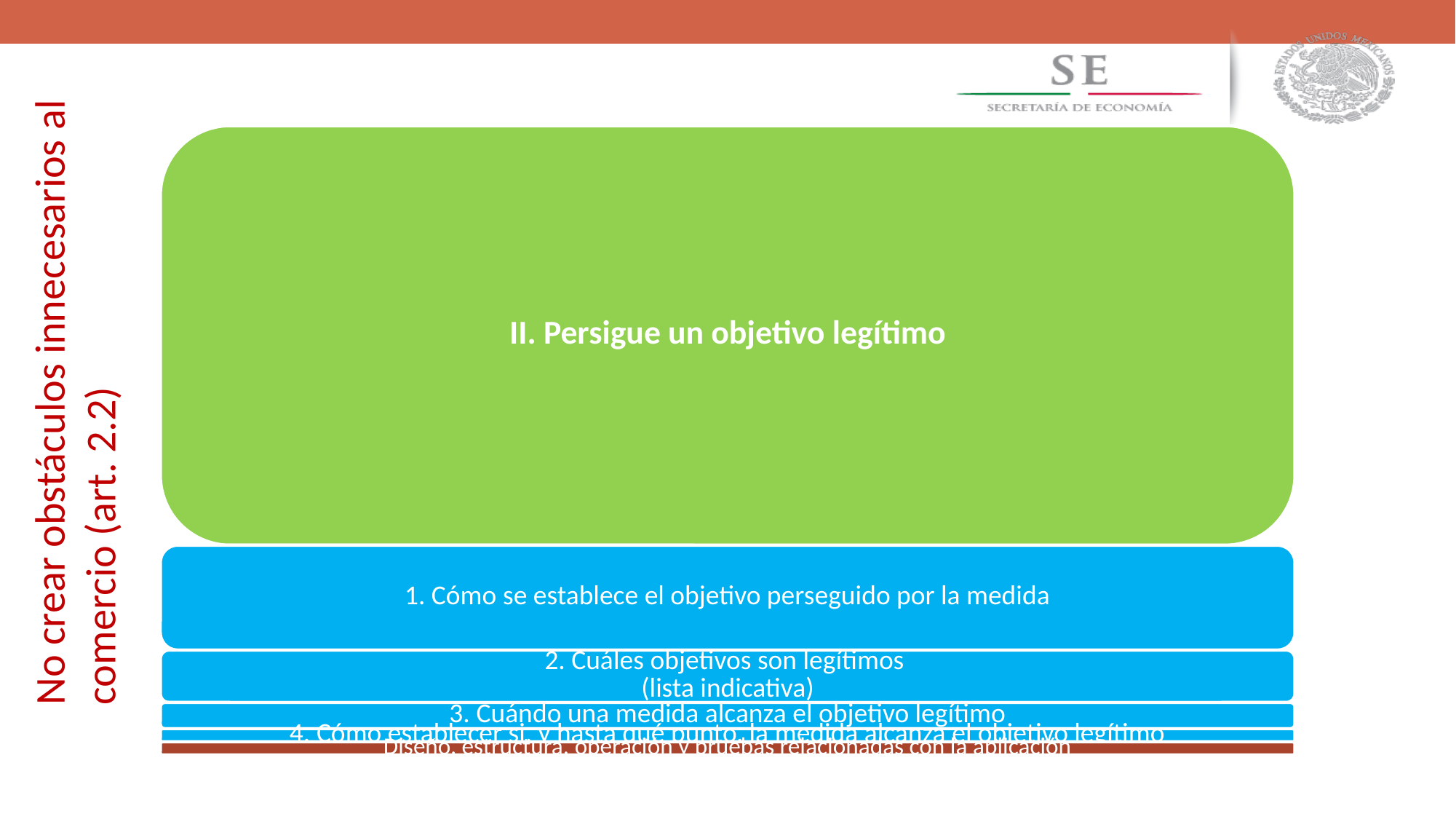

No crear obstáculos innecesarios al comercio (art. 2.2)
II. Persigue un objetivo legítimo
1. Cómo se establece el objetivo perseguido por la medida
2. Cuáles objetivos son legítimos
(lista indicativa)
3. Cuándo una medida alcanza el objetivo legítimo